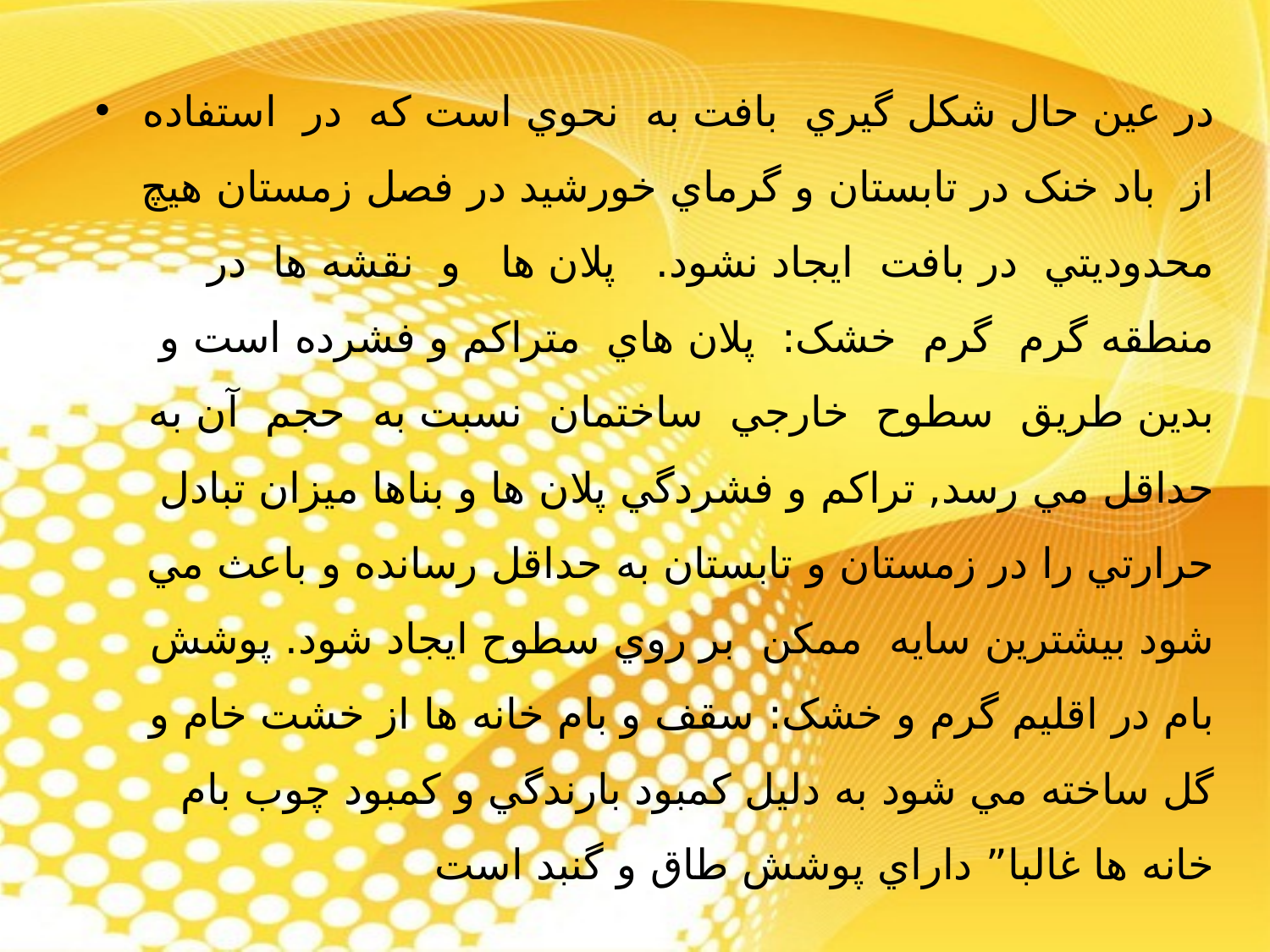

در عين حال شکل گيري  بافت به  نحوي است که  در  استفاده از  باد خنک در تابستان و گرماي خورشيد در فصل زمستان هيچ  محدوديتي  در بافت  ايجاد نشود.   پلان ها   و  نقشه ها  در منطقه گرم  گرم  خشک:  پلان هاي  متراکم و فشرده است و بدين طريق  سطوح  خارجي  ساختمان  نسبت به  حجم  آن به حداقل مي رسد, تراکم و فشردگي پلان ها و بناها ميزان تبادل حرارتي را در زمستان و تابستان به حداقل رسانده و باعث مي شود بيشترين سايه  ممکن  بر روي سطوح ايجاد شود. پوشش بام در اقليم گرم و خشک: سقف و بام خانه ها از خشت خام و گل ساخته مي شود به دليل کمبود بارندگي و کمبود چوب بام خانه ها غالبا” داراي پوشش طاق و گنبد است